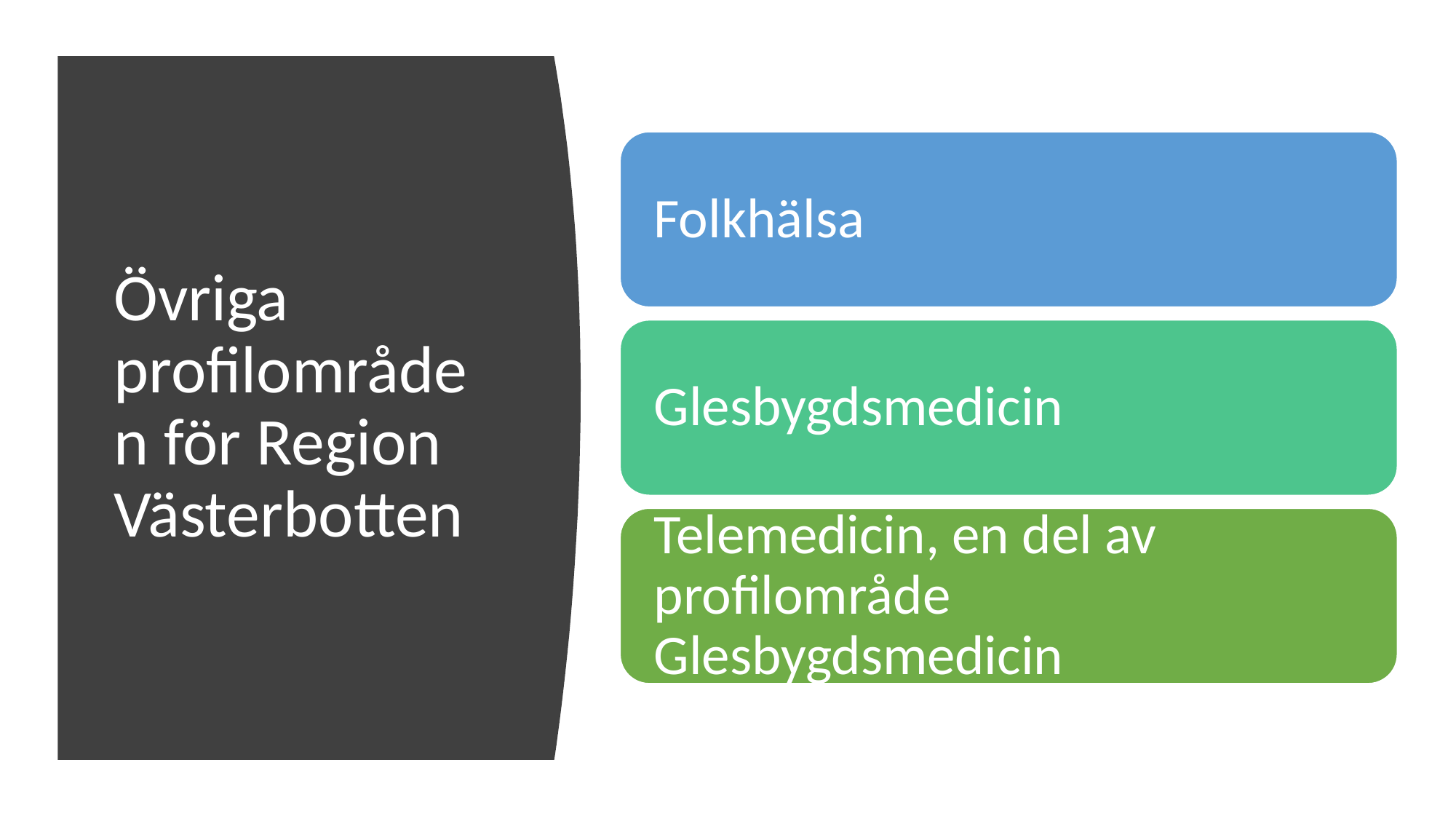

Folkhälsa
Glesbygdsmedicin
Telemedicin, en del av profilområde Glesbygdsmedicin

# Övriga profilområden för Region Västerbotten